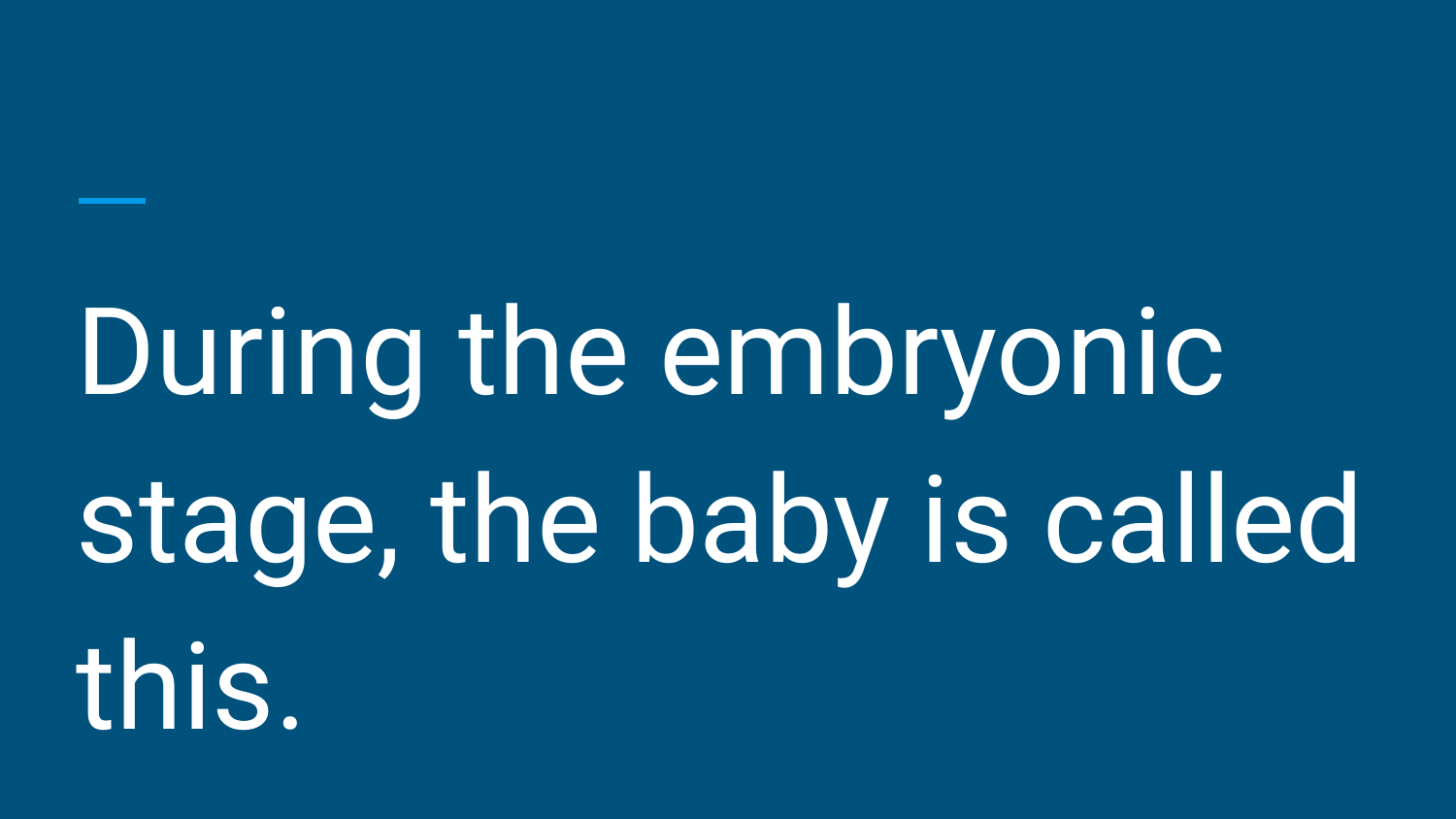

#
During the embryonic stage, the baby is called this.